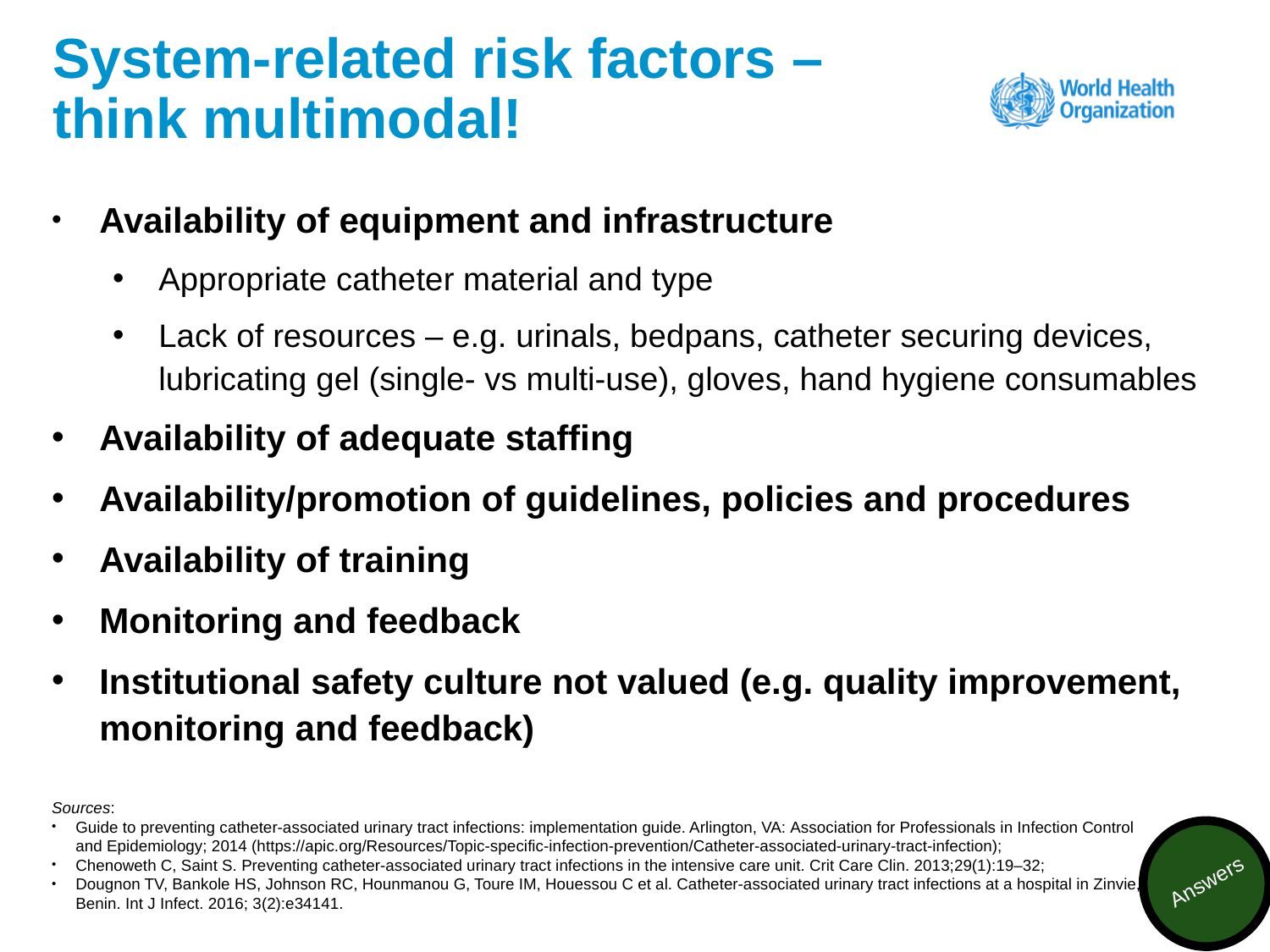

# System-related risk factors – think multimodal!
Availability of equipment and infrastructure
Appropriate catheter material and type
Lack of resources – e.g. urinals, bedpans, catheter securing devices, lubricating gel (single- vs multi-use), gloves, hand hygiene consumables
Availability of adequate staffing
Availability/promotion of guidelines, policies and procedures
Availability of training
Monitoring and feedback
Institutional safety culture not valued (e.g. quality improvement, monitoring and feedback)
Sources:
Guide to preventing catheter-associated urinary tract infections: implementation guide. Arlington, VA: Association for Professionals in Infection Control and Epidemiology; 2014 (https://apic.org/Resources/Topic-specific-infection-prevention/Catheter-associated-urinary-tract-infection);
Chenoweth C, Saint S. Preventing catheter-associated urinary tract infections in the intensive care unit. Crit Care Clin. 2013;29(1):19–32;
Dougnon TV, Bankole HS, Johnson RC, Hounmanou G, Toure IM, Houessou C et al. Catheter-associated urinary tract infections at a hospital in Zinvie, Benin. Int J Infect. 2016; 3(2):e34141.

Answers